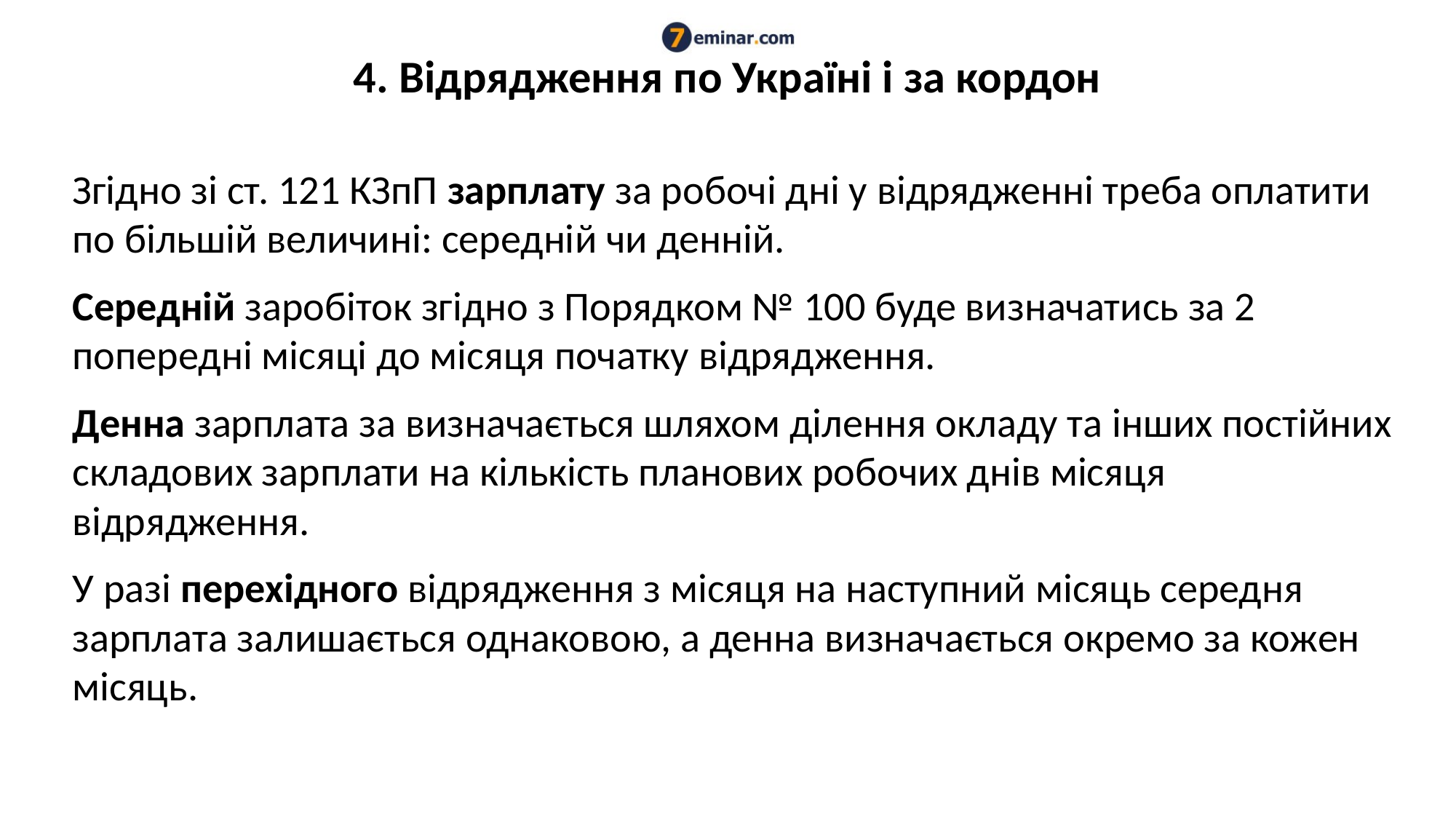

# 4. Відрядження по Україні і за кордон
Згідно зі ст. 121 КЗпП зарплату за робочі дні у відрядженні треба оплатити по більшій величині: середній чи денній.
Середній заробіток згідно з Порядком № 100 буде визначатись за 2 попередні місяці до місяця початку відрядження.
Денна зарплата за визначається шляхом ділення окладу та інших постійних складових зарплати на кількість планових робочих днів місяця відрядження.
У разі перехідного відрядження з місяця на наступний місяць середня зарплата залишається однаковою, а денна визначається окремо за кожен місяць.
36